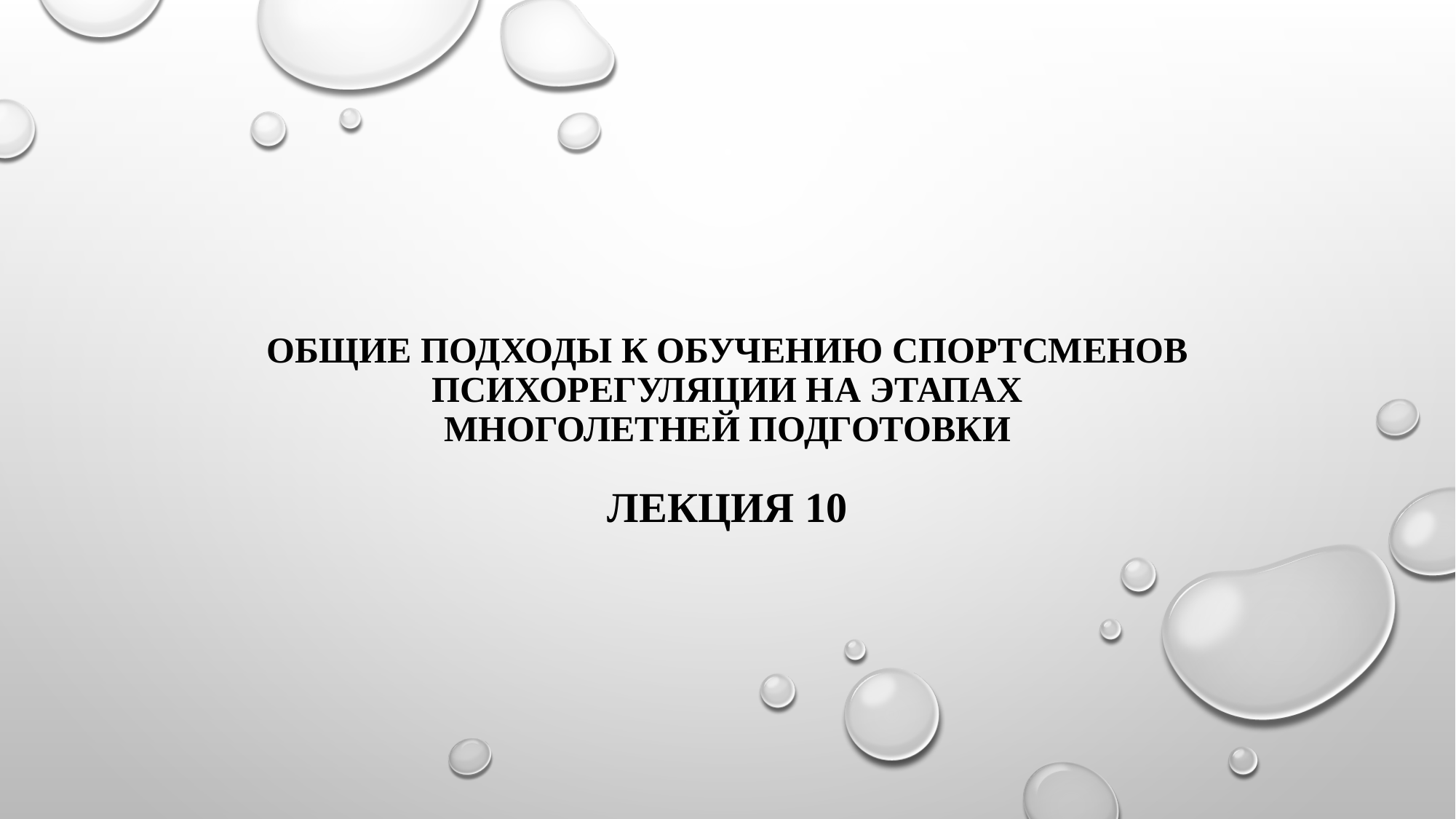

# Общие подходы к обучению спортсменов психорегуляции на этапах многолетней подготовки
Лекция 10